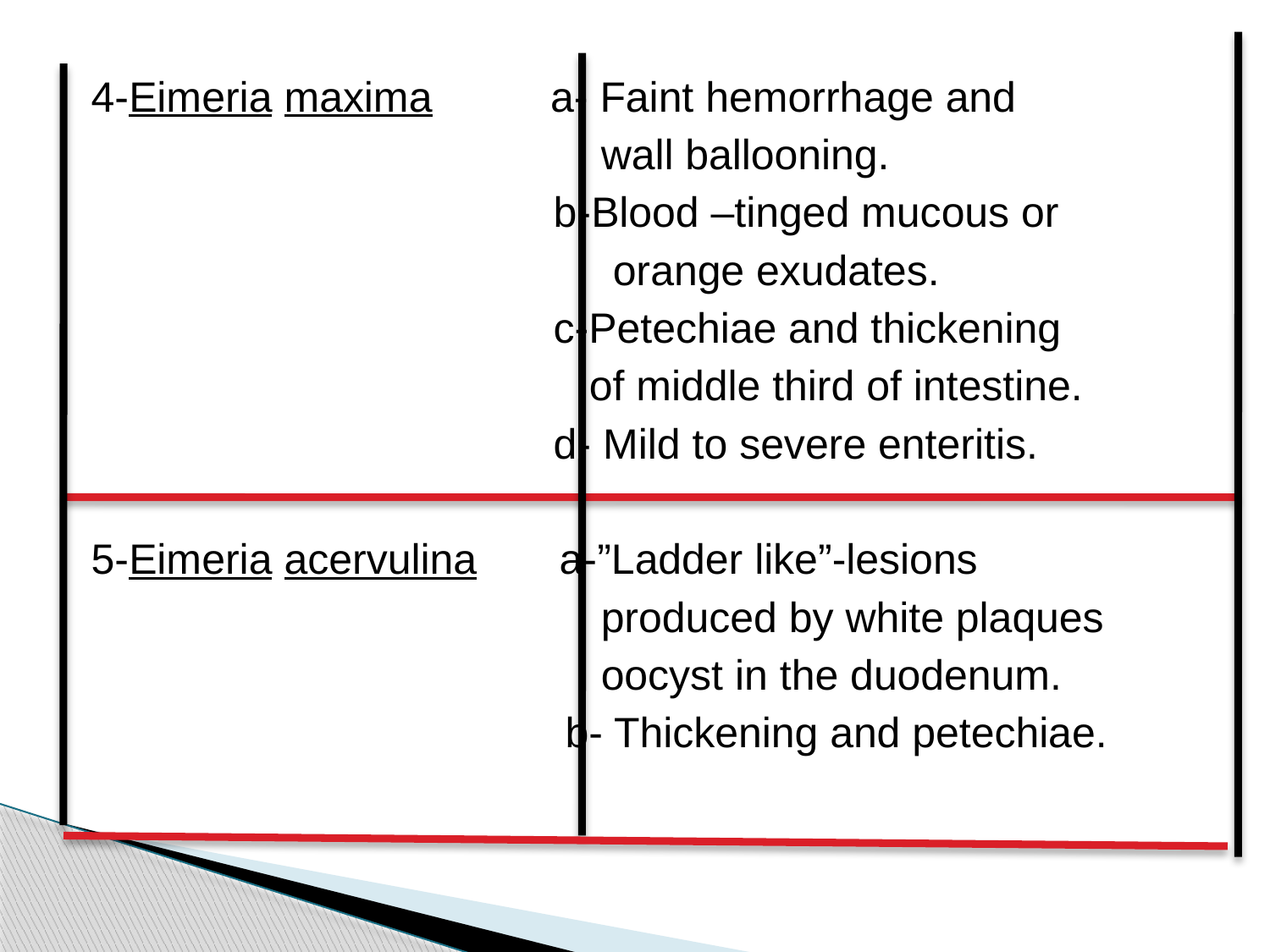

4-Eimeria maxima          a- Faint hemorrhage and
                                           wall ballooning.
                                       b-Blood –tinged mucous or
                                            orange exudates.
                                       c-Petechiae and thickening
                                          of middle third of intestine.
                                       d- Mild to severe enteritis.

5-Eimeria acervulina       a-”Ladder like”-lesions
                                           produced by white plaques
                                           oocyst in the duodenum.
                                        b- Thickening and petechiae.